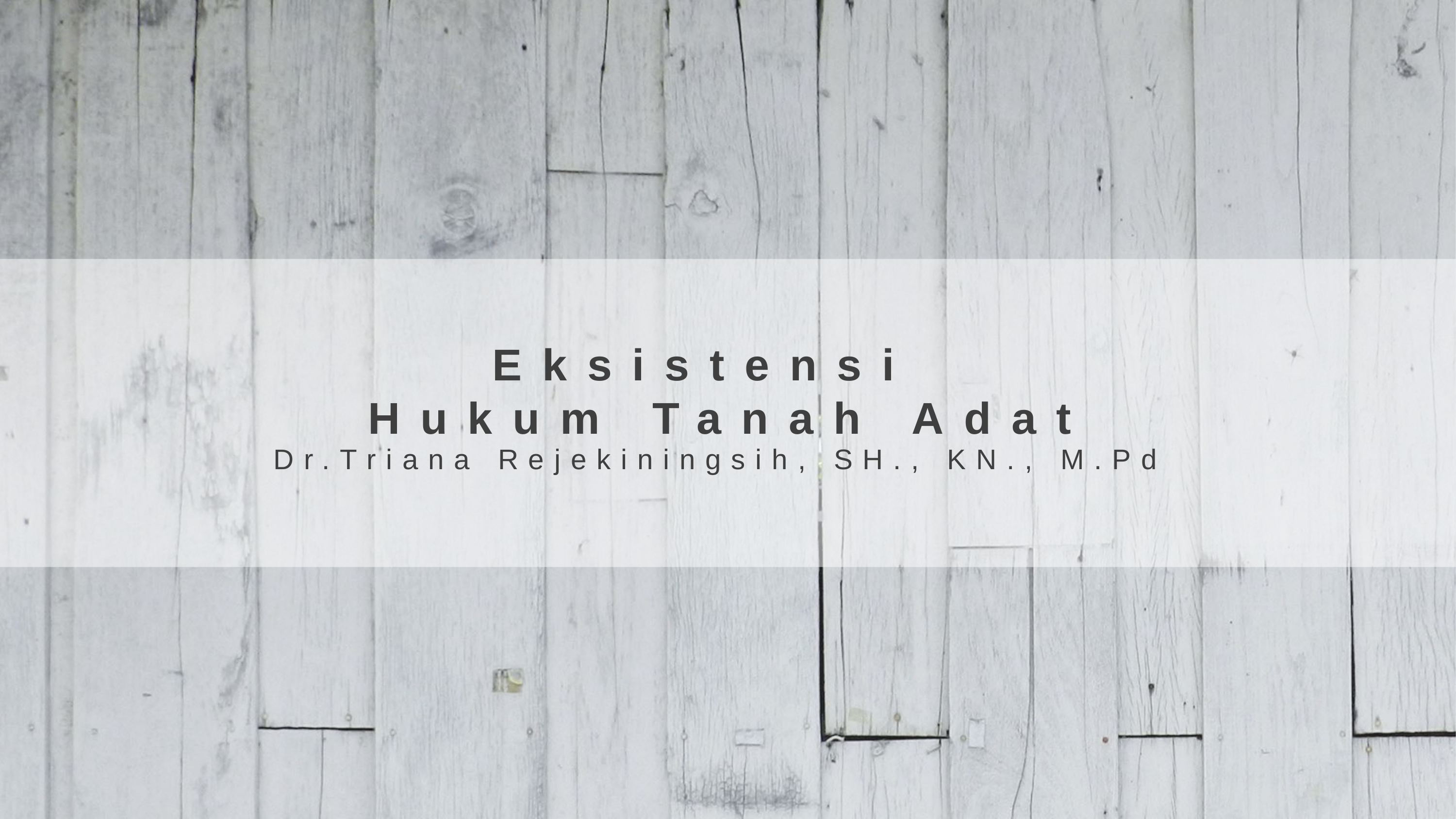

# Eksistensi Hukum Tanah Adat
Dr.Triana Rejekiningsih, SH., KN., M.Pd